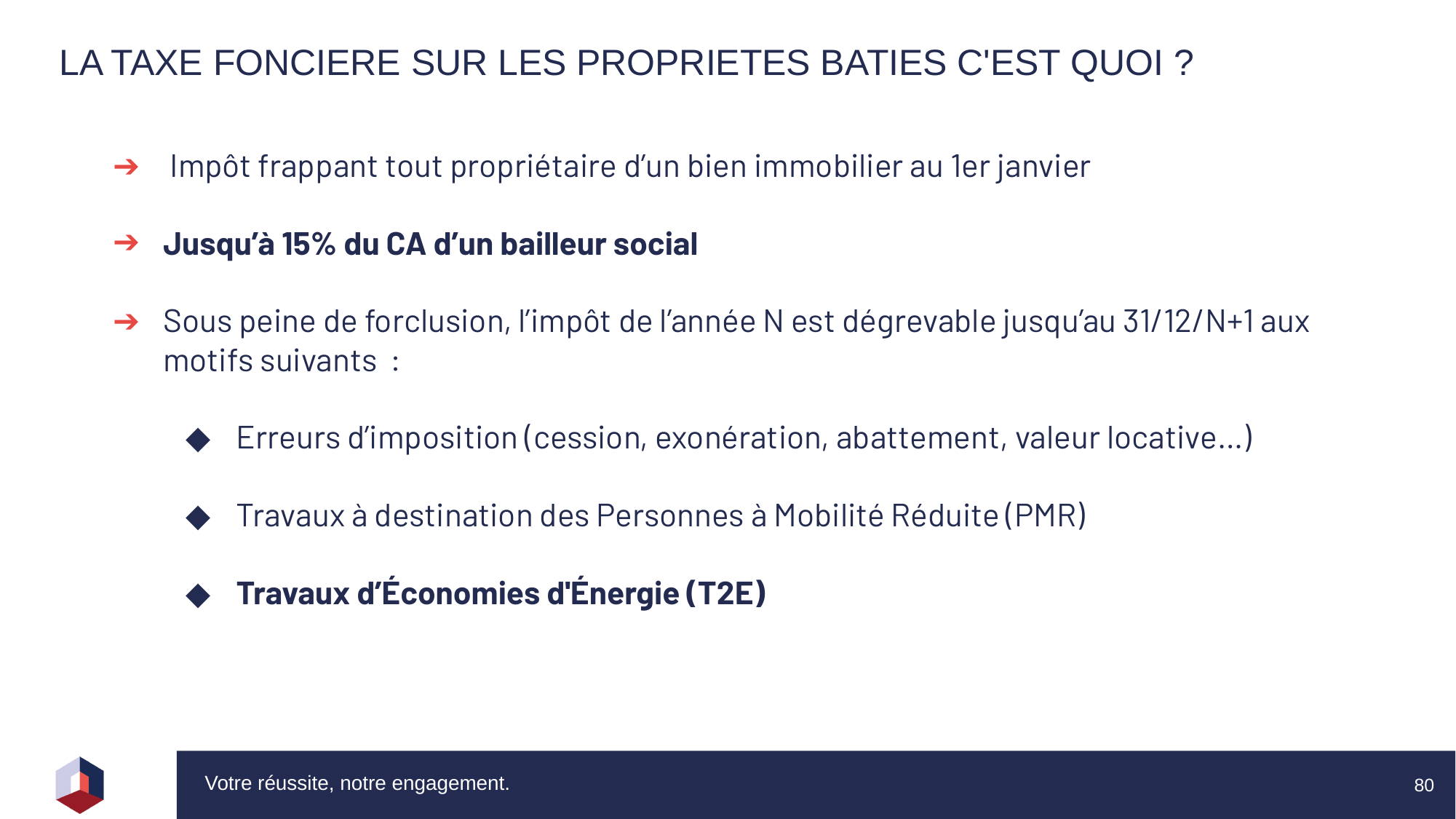

# LA TAXE FONCIERE SUR LES PROPRIETES BATIES C'EST QUOI ?
 Impôt frappant tout propriétaire d’un bien immobilier au 1er janvier​

Jusqu’à 15% du CA d’un bailleur social​

Sous peine de forclusion, l’impôt de l’année N est dégrevable jusqu’au 31/12/N+1 aux motifs suivants  :

Erreurs d’imposition (cession, exonération, abattement, valeur locative…)​

Travaux à destination des Personnes à Mobilité Réduite (PMR)​

Travaux d’Économies d'Énergie (T2E)
80